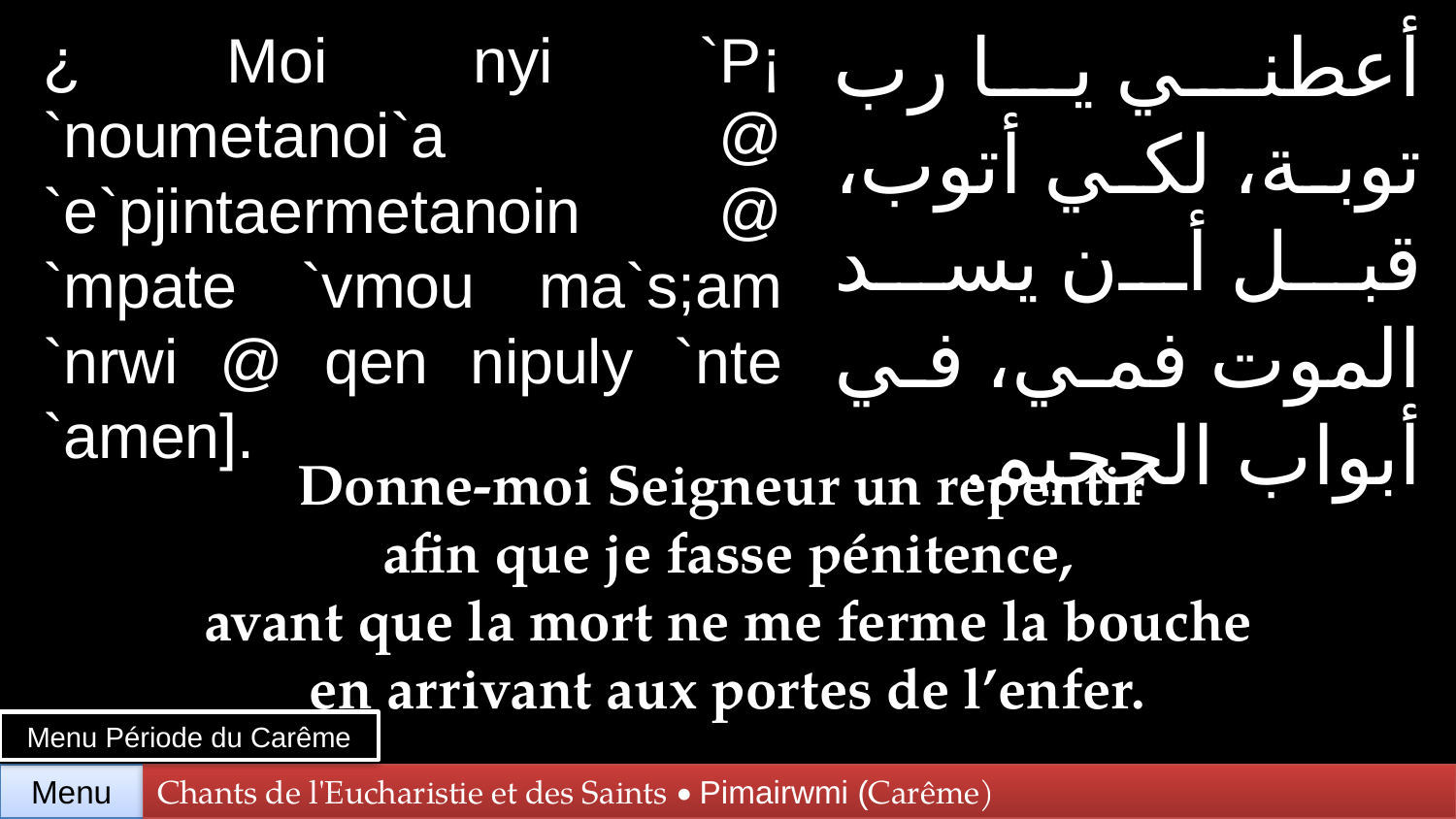

أعطني يا رب توبة، لكي أتوب، قبل أن يسد الموت فمي، في أبواب الجحيم.
¿ Moi nyi `P¡
`noumetanoi`a @ `e`pjintaermetanoin @ `mpate `vmou ma`s;am `nrwi @ qen nipuly `nte `amen].
Donne-moi Seigneur un repentir
afin que je fasse pénitence,
 avant que la mort ne me ferme la bouche
en arrivant aux portes de l’enfer.
Menu Période du Carême
Chants de l'Eucharistie et des Saints • Pimairwmi (Carême)
Menu